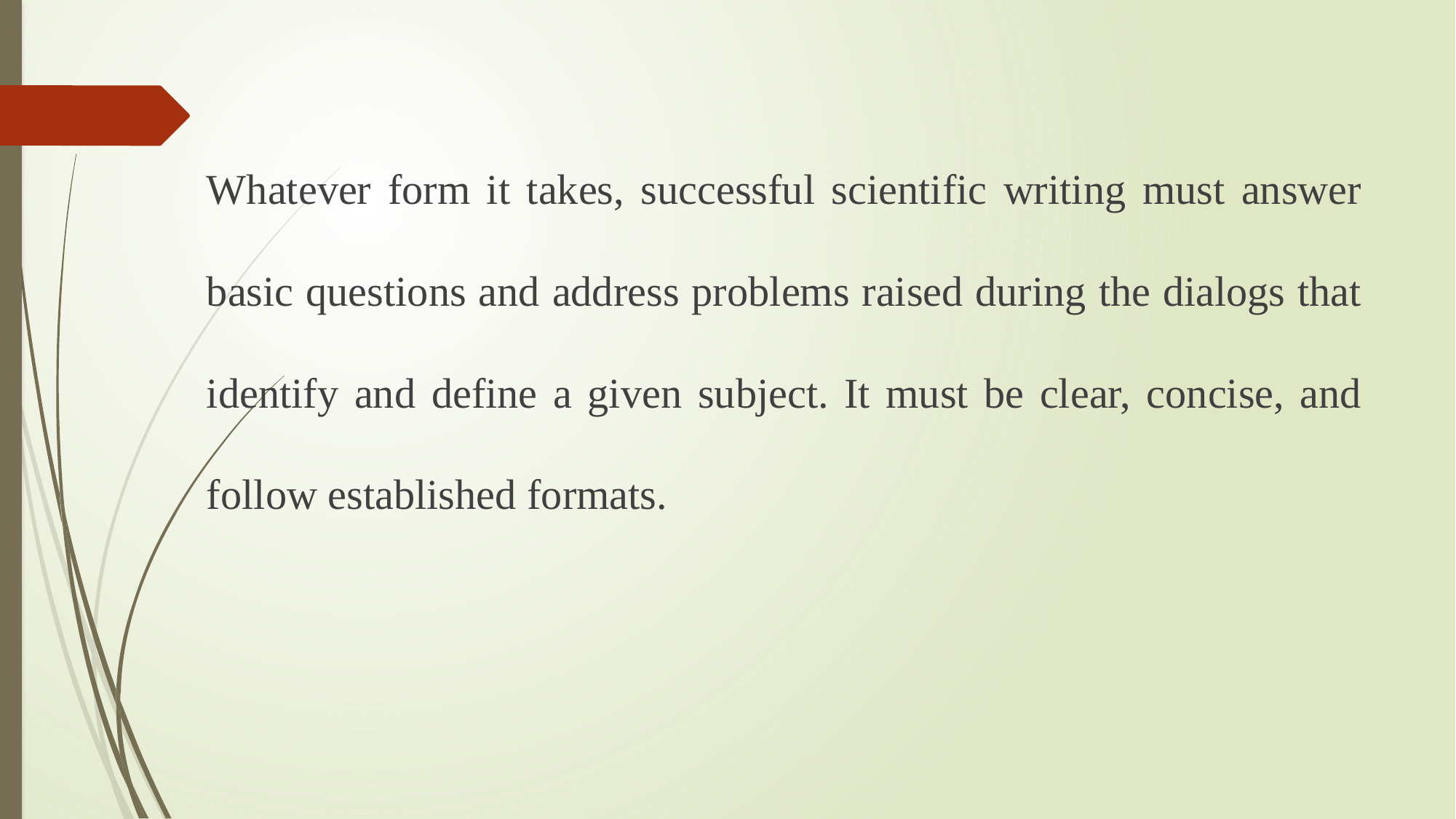

Whatever form it takes, successful scientific writing must answer basic questions and address problems raised during the dialogs that identify and define a given subject. It must be clear, concise, and follow established formats.